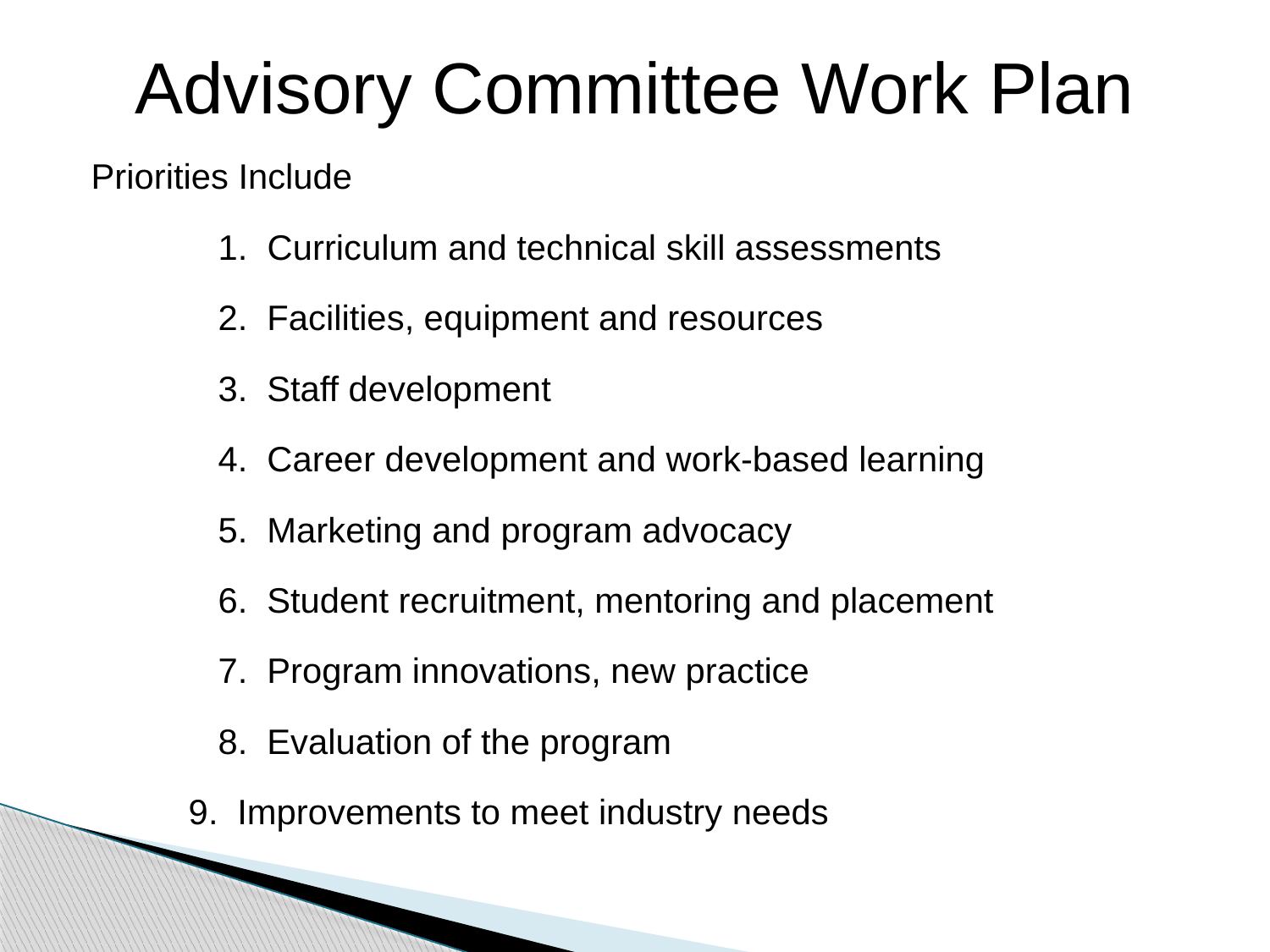

# Advisory Committee Work Plan
Priorities Include
   	1.  Curriculum and technical skill assessments
	2.  Facilities, equipment and resources
	3.  Staff development
	4.  Career development and work-based learning
	5.  Marketing and program advocacy
	6.  Student recruitment, mentoring and placement
	7.  Program innovations, new practice
	8.  Evaluation of the program
          9.  Improvements to meet industry needs